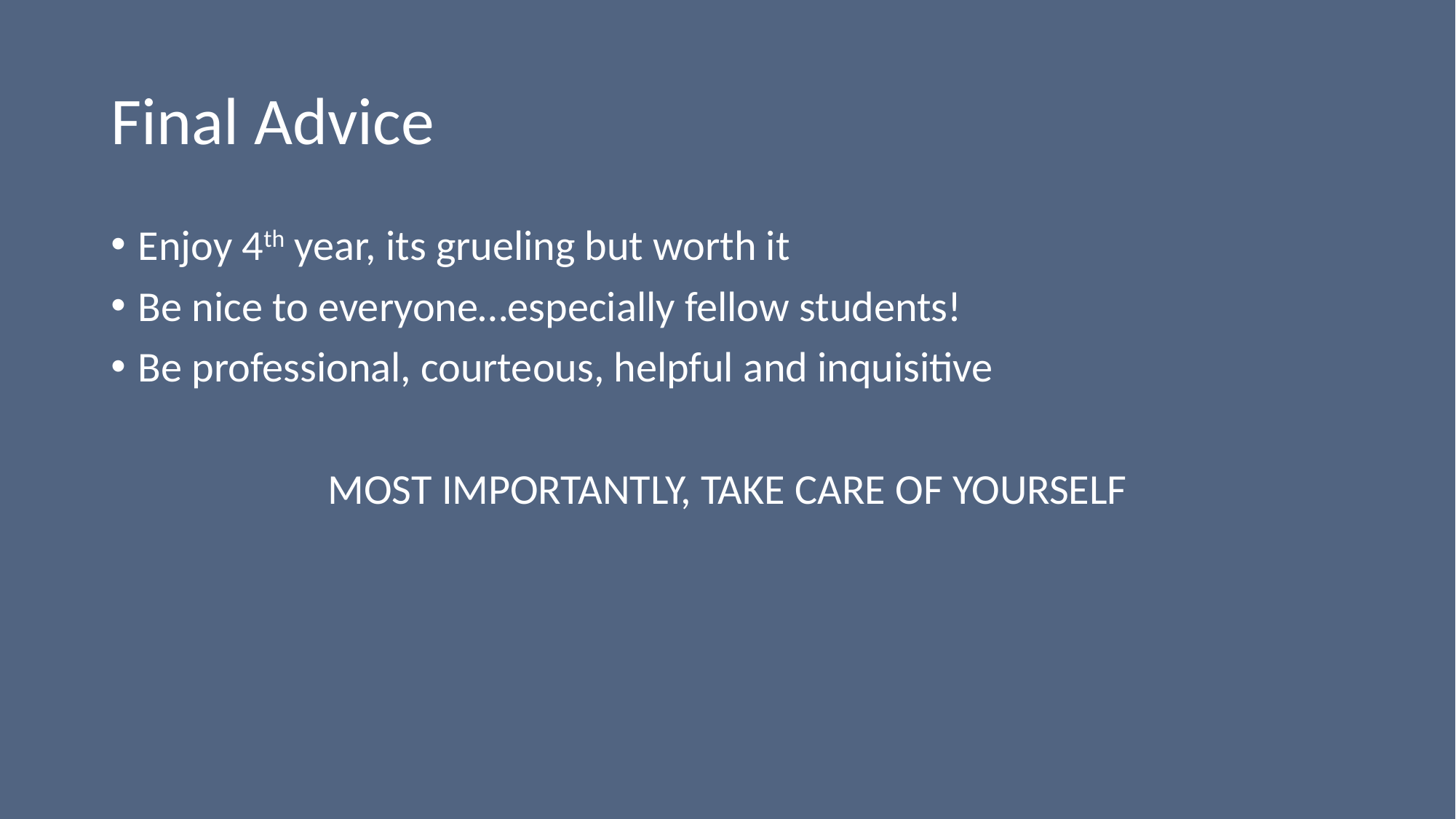

# Final Advice
Enjoy 4th year, its grueling but worth it
Be nice to everyone…especially fellow students!
Be professional, courteous, helpful and inquisitive

MOST IMPORTANTLY, TAKE CARE OF YOURSELF